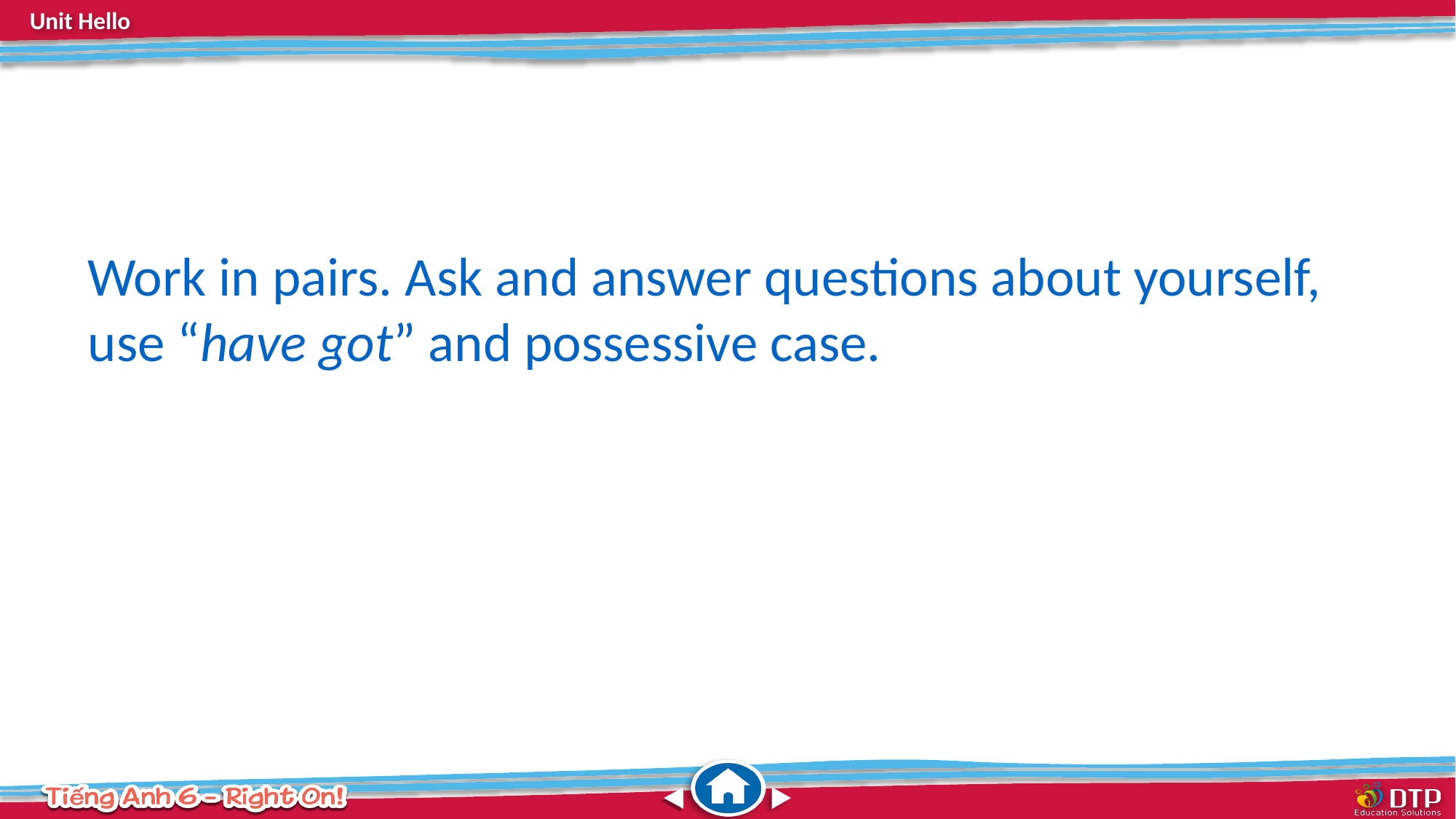

Work in pairs. Ask and answer questions about yourself, use “have got” and possessive case.